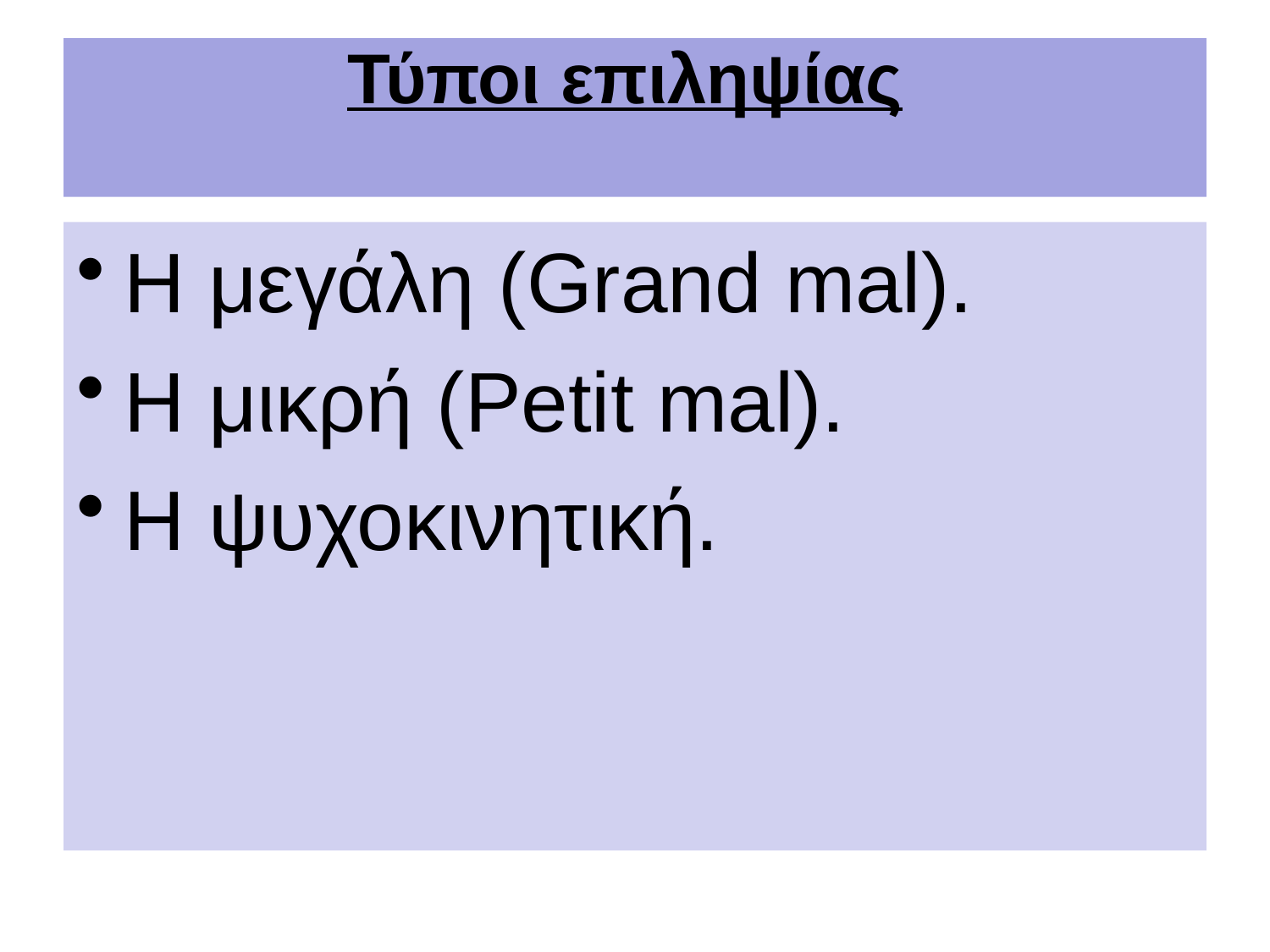

# Τύποι επιληψίας
Η μεγάλη (Grand mal).
Η μικρή (Petit mal).
Η ψυχοκινητική.